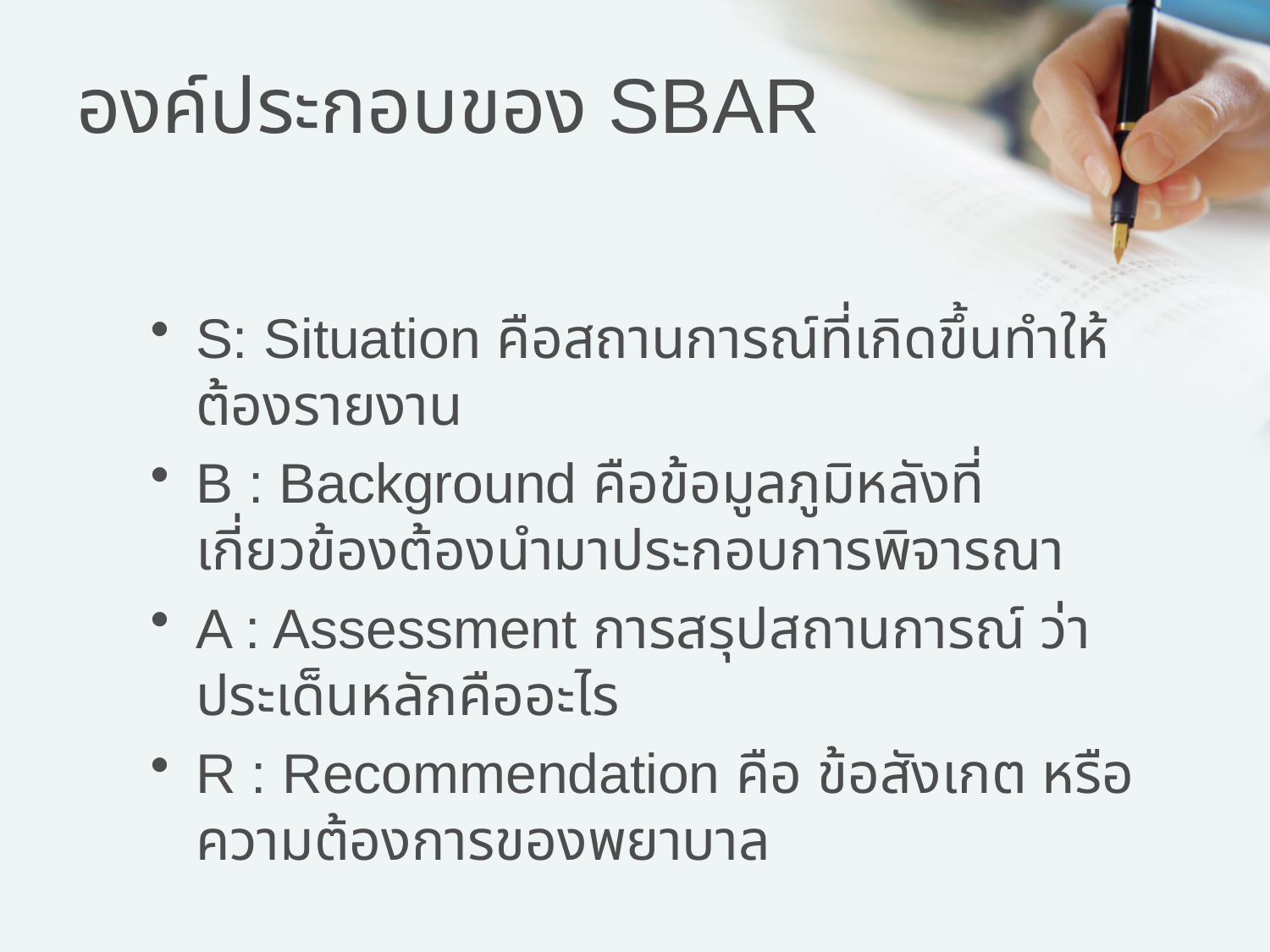

# องค์ประกอบของ SBAR
S: Situation คือสถานการณ์ที่เกิดขึ้นทำให้ต้องรายงาน
B : Background คือข้อมูลภูมิหลังที่เกี่ยวข้องต้องนำมาประกอบการพิจารณา
A : Assessment การสรุปสถานการณ์ ว่าประเด็นหลักคืออะไร
R : Recommendation คือ ข้อสังเกต หรือความต้องการของพยาบาล